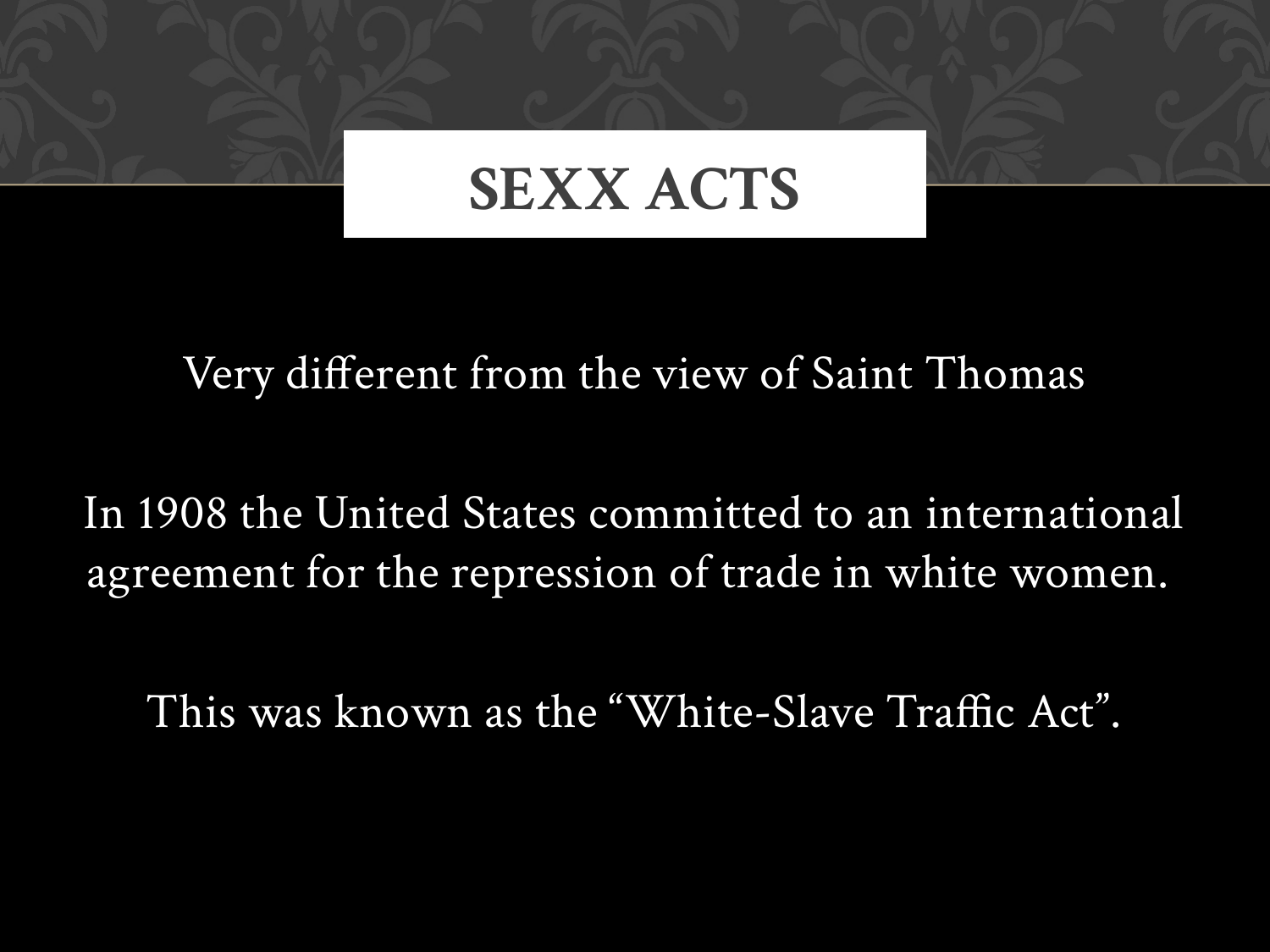

# SEXX ACTS

Very different from the view of Saint Thomas

In 1908 the United States committed to an international agreement for the repression of trade in white women.

This was known as the “White-Slave Traffic Act”.